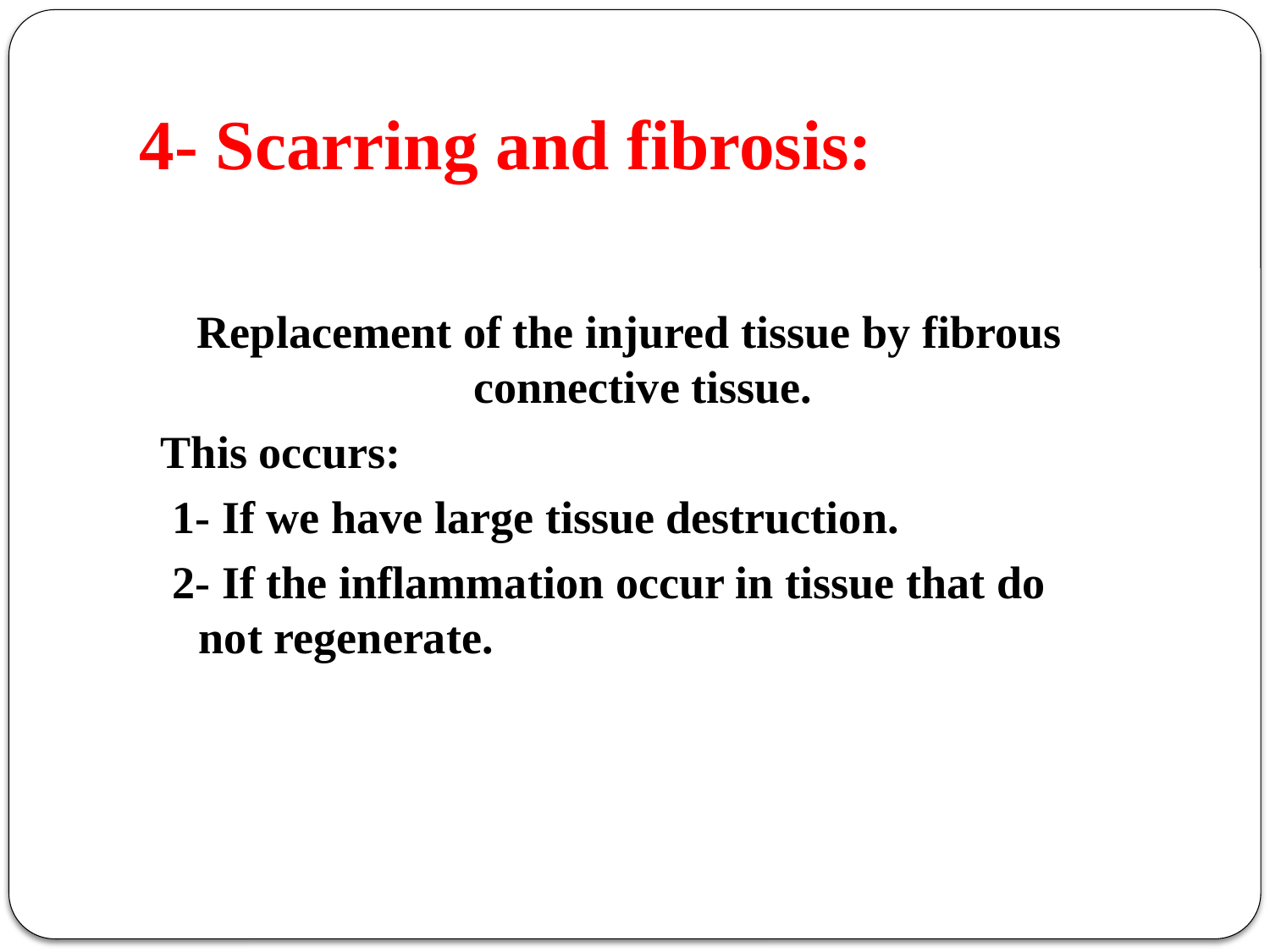

# 4- Scarring and fibrosis:
Replacement of the injured tissue by fibrous connective tissue.
This occurs:
 1- If we have large tissue destruction.
 2- If the inflammation occur in tissue that do not regenerate.